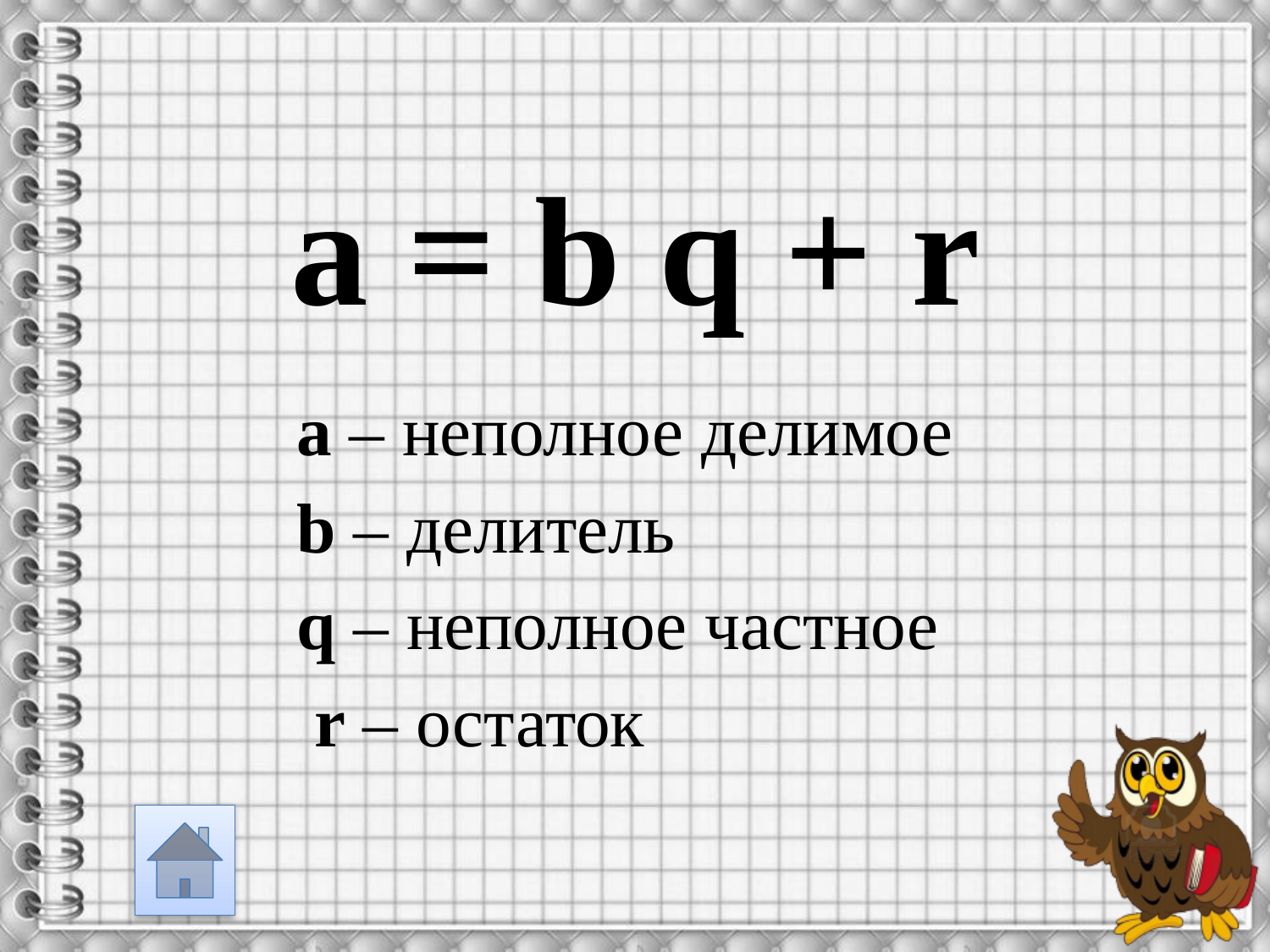

a = b q + r
а – неполное делимое
b – делитель
q – неполное частное
 r – остаток